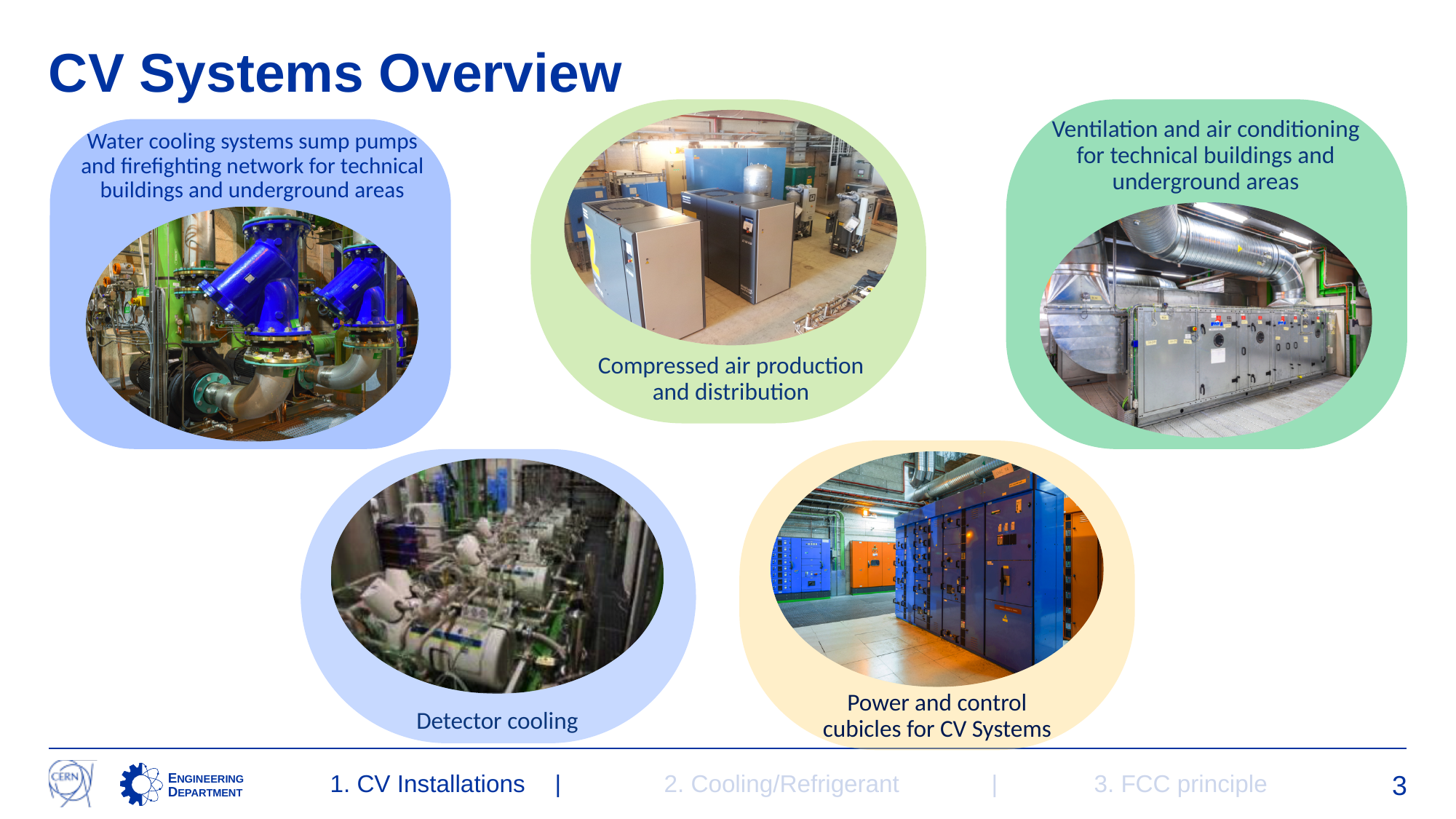

# CV Systems Overview

Compressed air production and distribution

Ventilation and air conditioning for technical buildings and underground areas

Water cooling systems sump pumps and firefighting network for technical buildings and underground areas

Power and control cubicles for CV Systems

Detector cooling
1. CV Installations	 |	 2. Cooling/Refrigerant	 | 	3. FCC principle
3